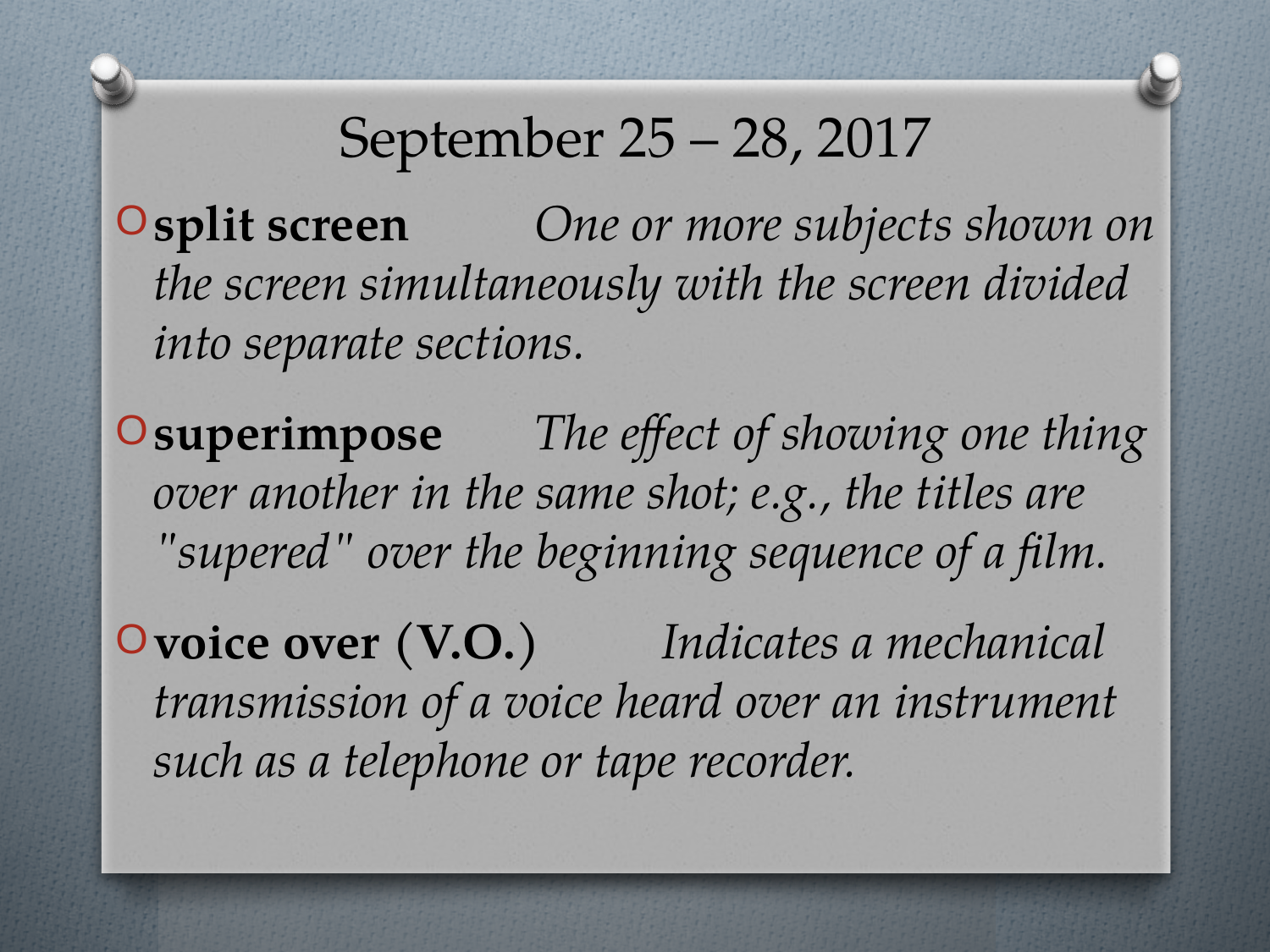

# September 25 – 28, 2017
split screen	One or more subjects shown on the screen simultaneously with the screen divided into separate sections.
superimpose	The effect of showing one thing over another in the same shot; e.g., the titles are "supered" over the beginning sequence of a film.
voice over (V.O.)	Indicates a mechanical transmission of a voice heard over an instrument such as a telephone or tape recorder.